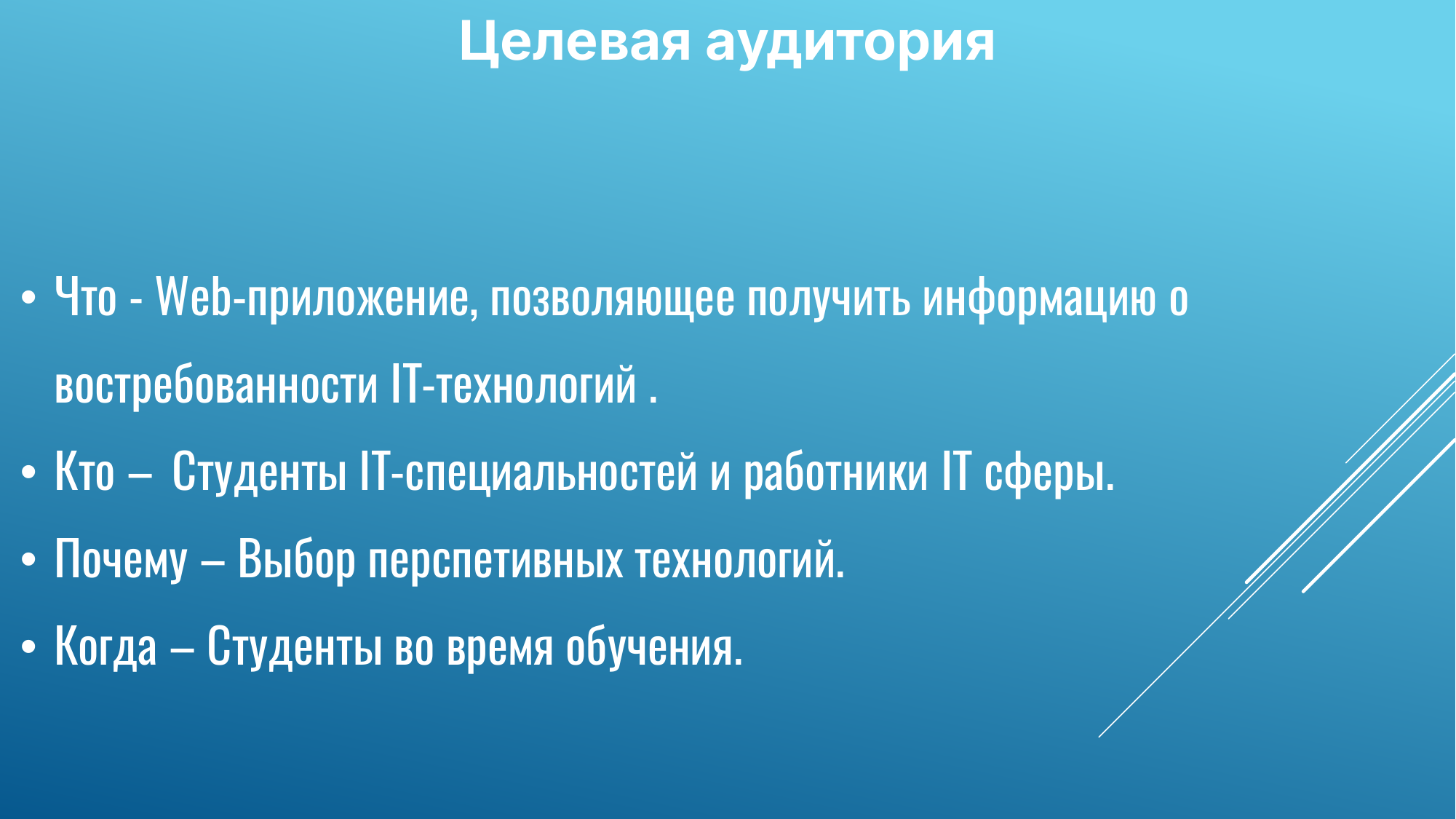

Целевая аудитория
Что - Web-приложение, позволяющее получить информацию о востребованности IT-технологий .
Кто –  Студенты IT-специальностей и работники IT сферы.
Почему – Выбор перспетивных технологий.
Когда – Студенты во время обучения.